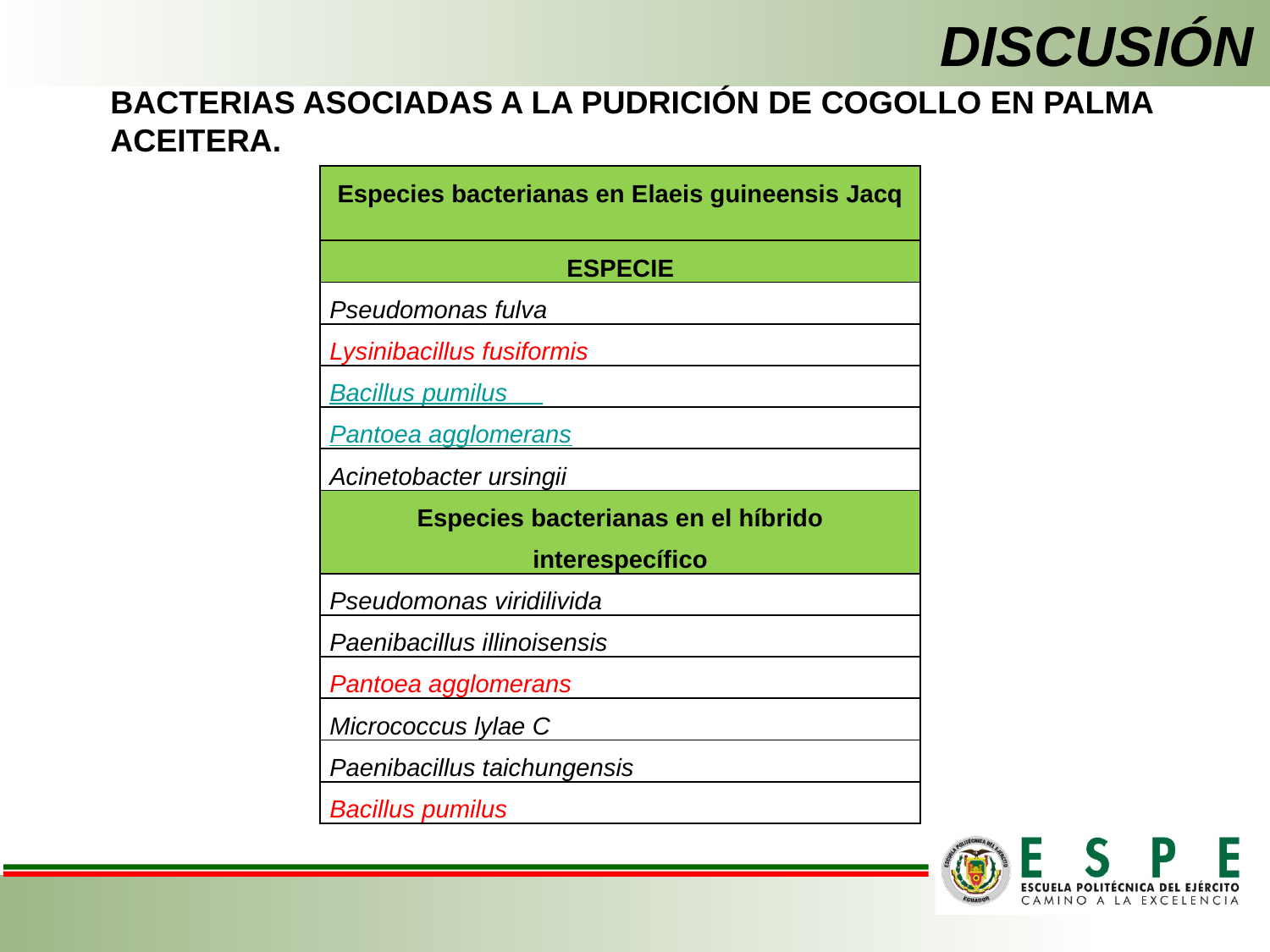

# DISCUSIÓN
BACTERIAS ASOCIADAS A LA PUDRICIÓN DE COGOLLO EN PALMA ACEITERA.
| Especies bacterianas en Elaeis guineensis Jacq |
| --- |
| ESPECIE |
| Pseudomonas fulva |
| Lysinibacillus fusiformis |
| Bacillus pumilus |
| Pantoea agglomerans |
| Acinetobacter ursingii |
| Especies bacterianas en el híbrido interespecífico |
| Pseudomonas viridilivida |
| Paenibacillus illinoisensis |
| Pantoea agglomerans |
| Micrococcus lylae C |
| Paenibacillus taichungensis |
| Bacillus pumilus |